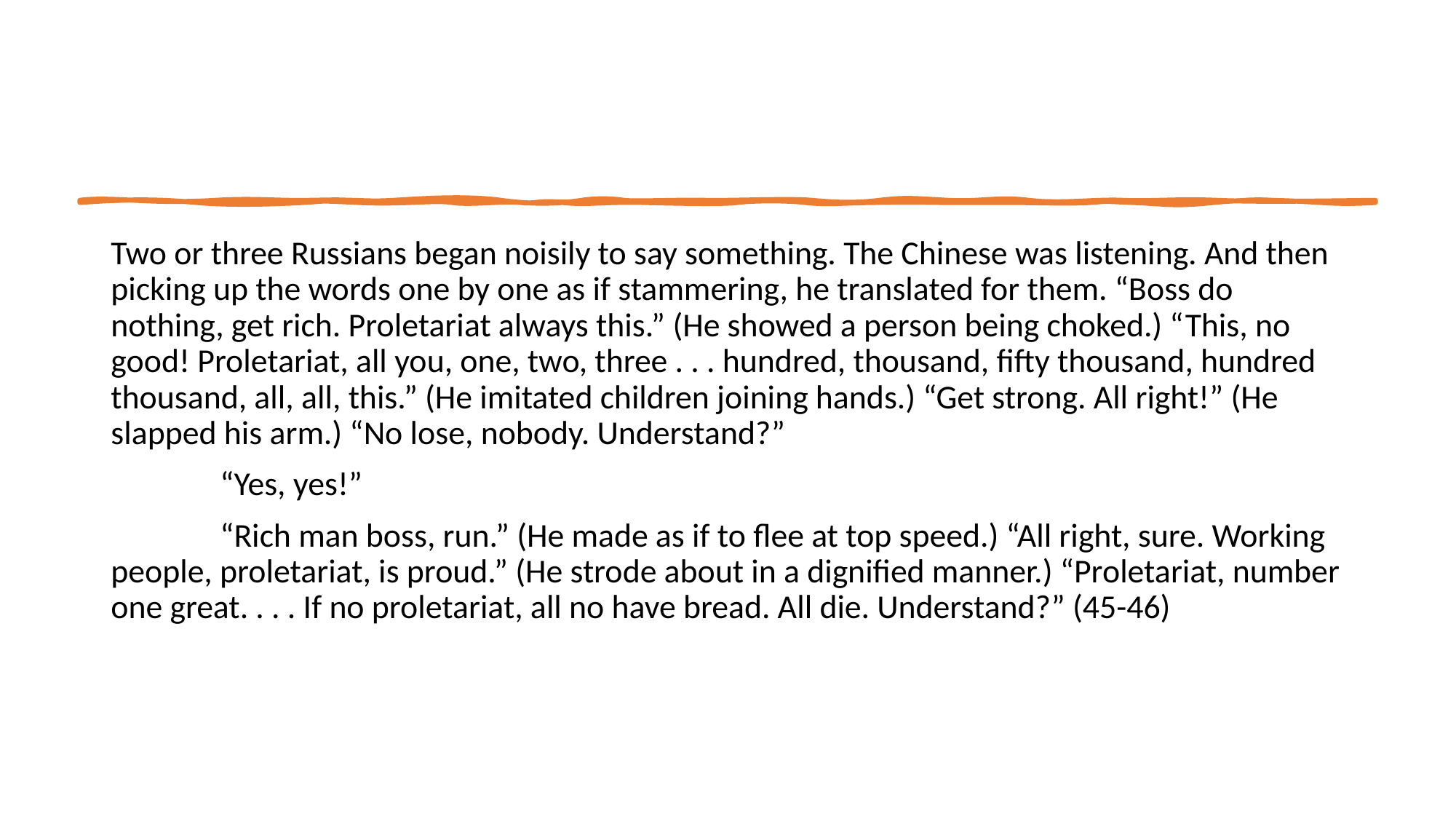

#

Two or three Russians began noisily to say something. The Chinese was listening. And then picking up the words one by one as if stammering, he translated for them. “Boss do nothing, get rich. Proletariat always this.” (He showed a person being choked.) “This, no good! Proletariat, all you, one, two, three . . . hundred, thousand, fifty thousand, hundred thousand, all, all, this.” (He imitated children joining hands.) “Get strong. All right!” (He slapped his arm.) “No lose, nobody. Understand?”
	“Yes, yes!”
	“Rich man boss, run.” (He made as if to flee at top speed.) “All right, sure. Working people, proletariat, is proud.” (He strode about in a dignified manner.) “Proletariat, number one great. . . . If no proletariat, all no have bread. All die. Understand?” (45-46)